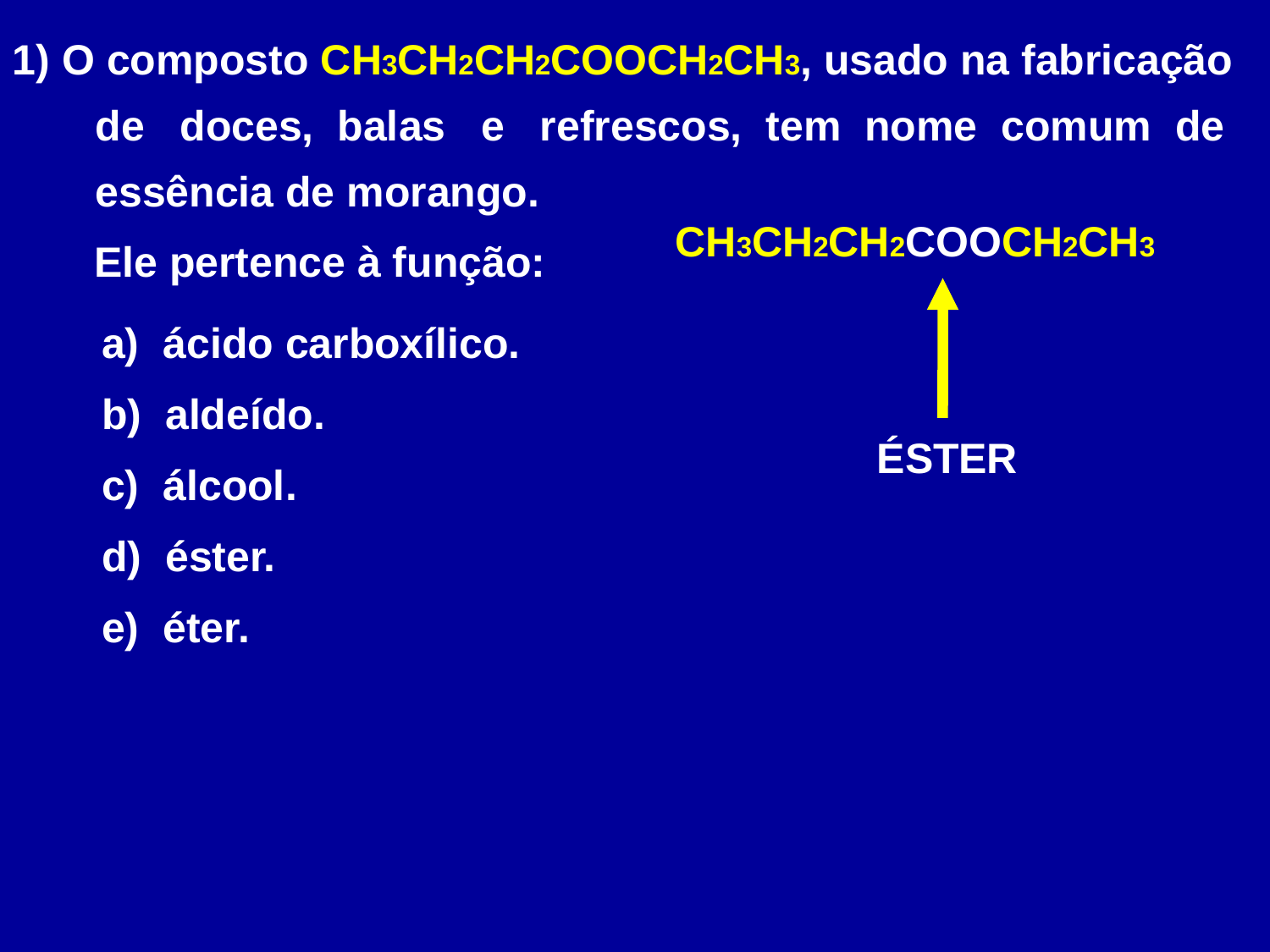

1) O composto CH3CH2CH2COOCH2CH3, usado na fabricação
       de   doces,  balas   e   refrescos,  tem  nome  comum  de
       essência de morango.
CH3CH2CH2COOCH2CH3
Ele pertence à função:

a)  ácido carboxílico.
b)  aldeído.
c)  álcool.
d)  éster.
e)  éter.
ÉSTER